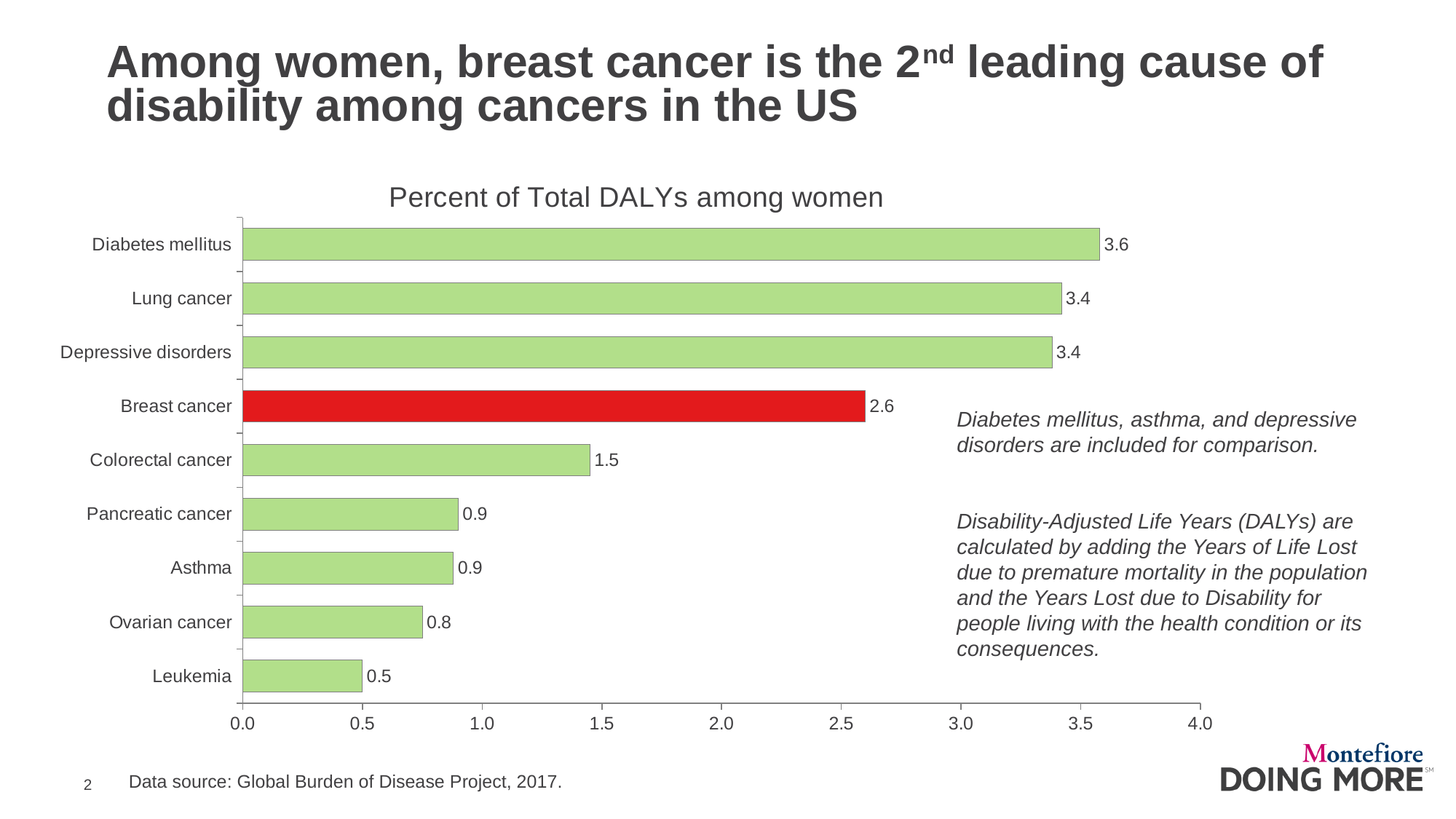

# Among women, breast cancer is the 2nd leading cause of disability among cancers in the US

### Chart: Percent of Total DALYs among women

| Category | Percent of Total DALYs |
|---|---|
| Leukemia | 0.5 |
| Ovarian cancer | 0.75 |
| Asthma | 0.88 |
| Pancreatic cancer | 0.9 |
| Colorectal cancer | 1.45 |
| Breast cancer | 2.6 |
| Depressive disorders | 3.38 |
| Lung cancer | 3.42 |
| Diabetes mellitus | 3.58 |
Diabetes mellitus, asthma, and depressive
disorders are included for comparison.

Disability-Adjusted Life Years (DALYs) are calculated by adding the Years of Life Lost due to premature mortality in the population and the Years Lost due to Disability for people living with the health condition or its consequences.
Data source: Global Burden of Disease Project, 2017.